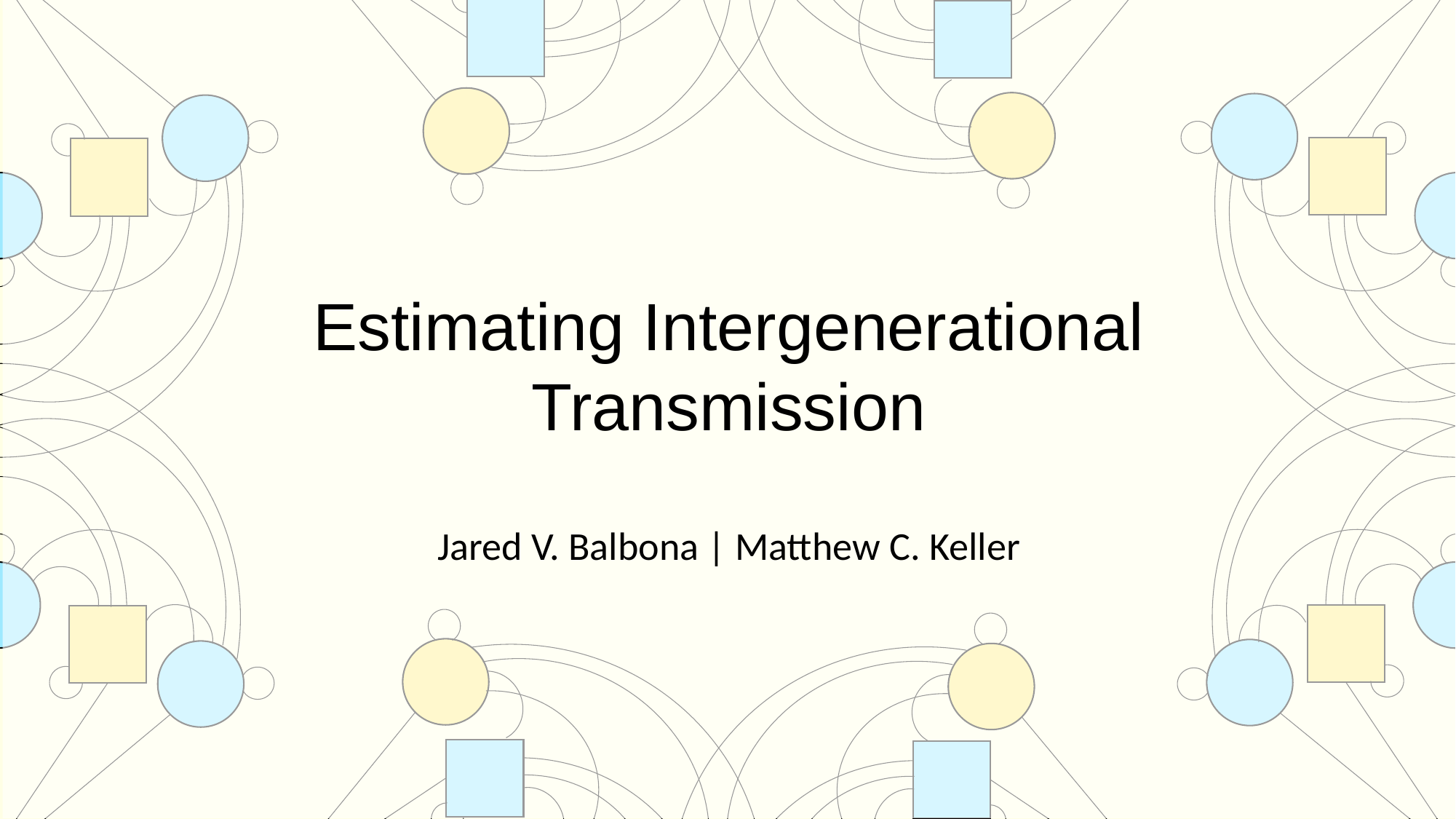

Estimating Intergenerational Transmission

Jared V. Balbona | Matthew C. Keller